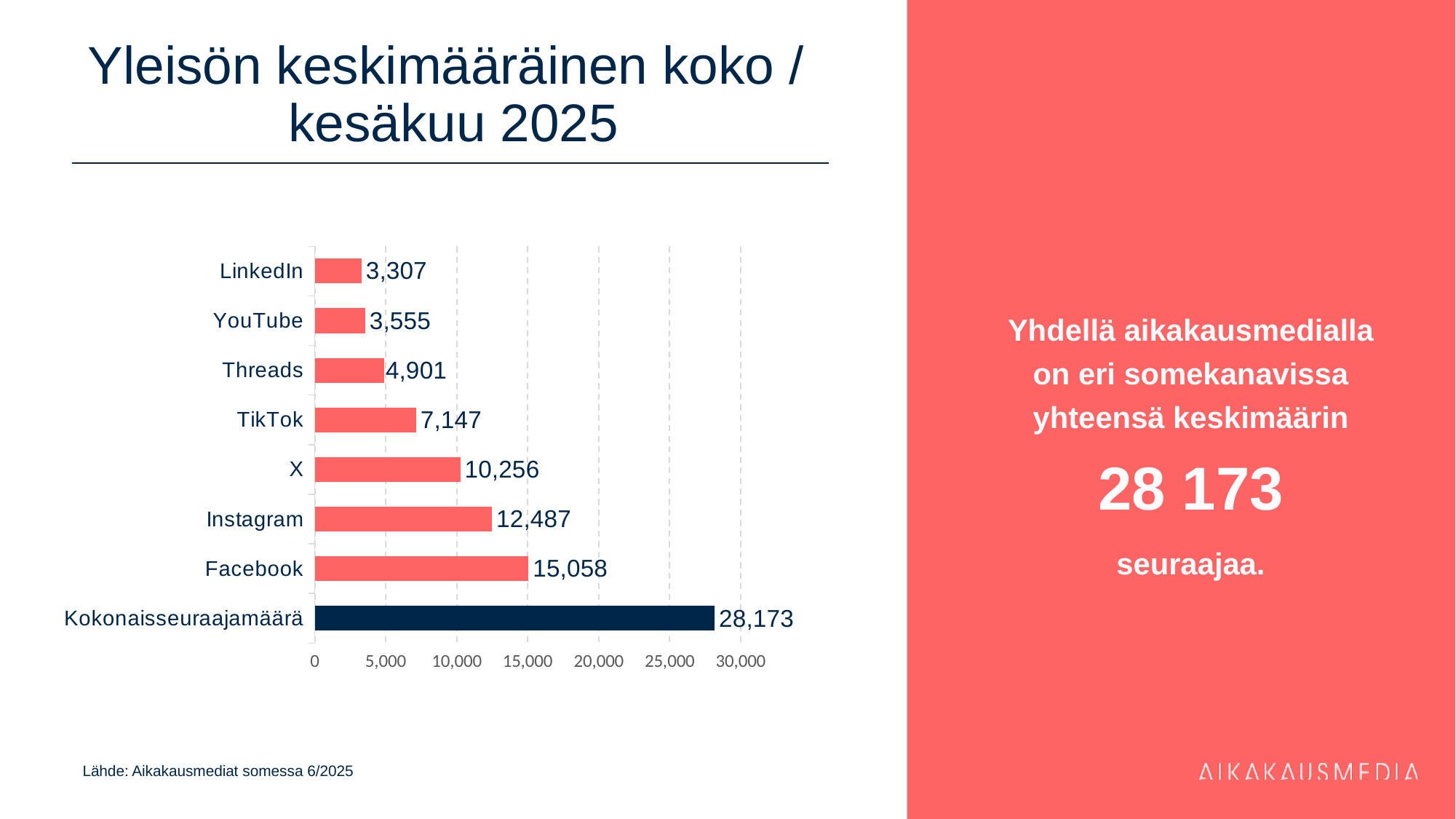

# Yleisön keskimääräinen koko / kesäkuu 2025
Yhdellä aikakausmedialla on eri somekanavissa yhteensä keskimäärin
28 173
seuraajaa.

### Chart

| Category | 15 058 |
|---|---|
| Kokonaisseuraajamäärä | 28172.79894179894 |
| Facebook | 15057.602339181287 |
| Instagram | 12487.29197080292 |
| X | 10255.618181818181 |
| TikTok | 7146.9473684210525 |
| Threads | 4901.176470588235 |
| YouTube | 3554.8 |
| LinkedIn | 3307.344827586207 |